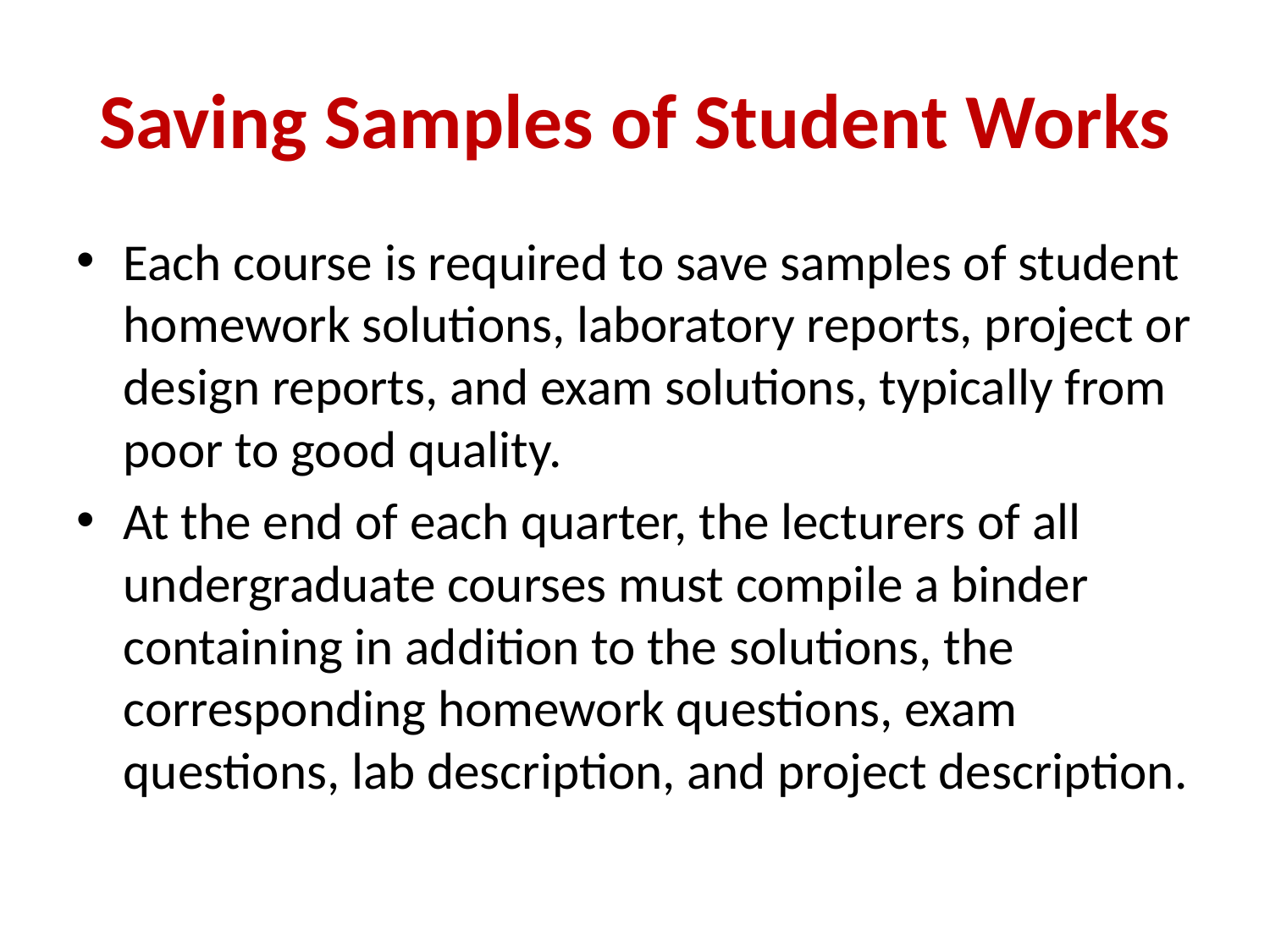

# Saving Samples of Student Works
Each course is required to save samples of student homework solutions, laboratory reports, project or design reports, and exam solutions, typically from poor to good quality.
At the end of each quarter, the lecturers of all undergraduate courses must compile a binder containing in addition to the solutions, the corresponding homework questions, exam questions, lab description, and project description.